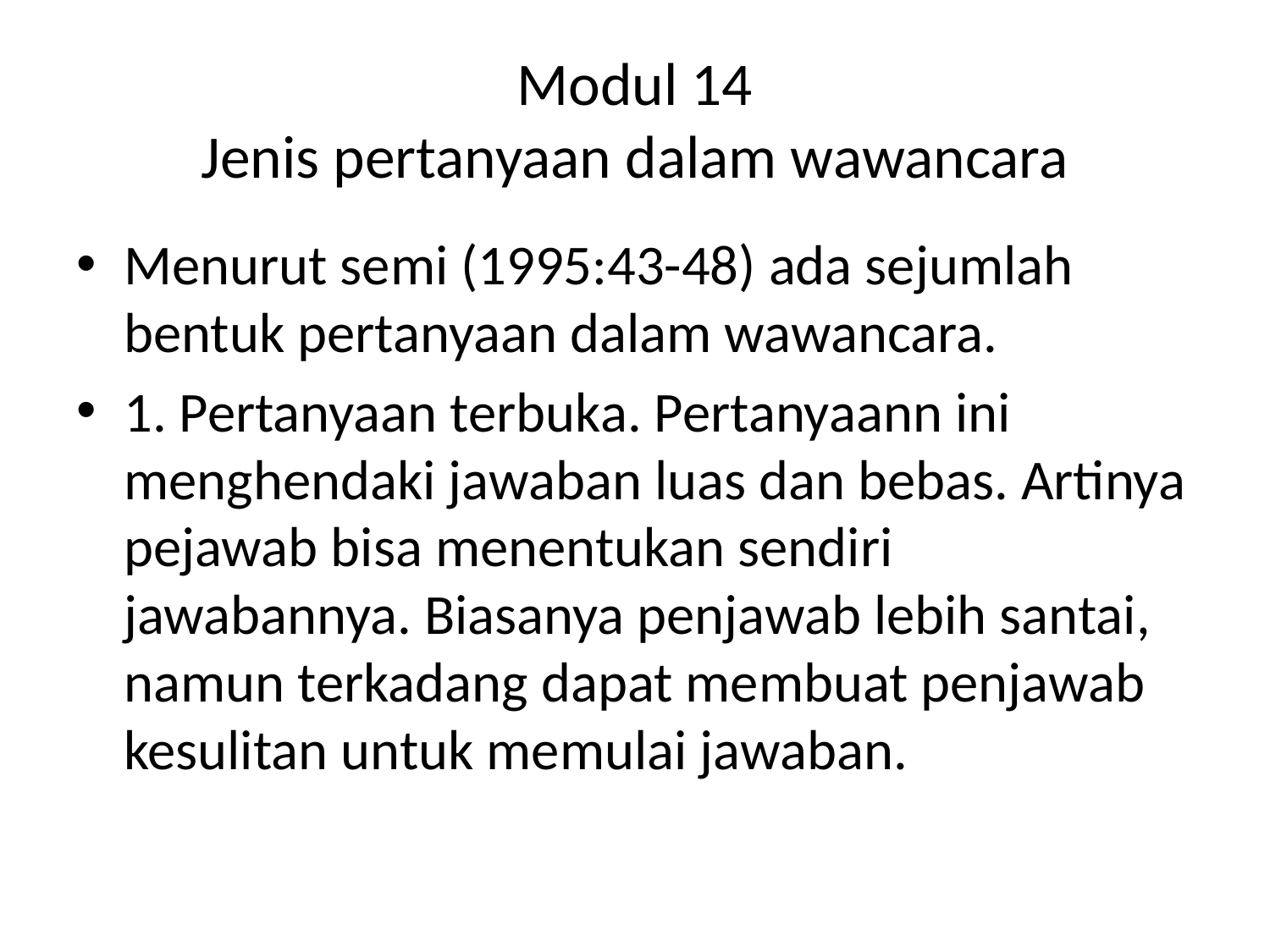

# Modul 14 Jenis pertanyaan dalam wawancara
Menurut semi (1995:43-48) ada sejumlah bentuk pertanyaan dalam wawancara.
1. Pertanyaan terbuka. Pertanyaann ini menghendaki jawaban luas dan bebas. Artinya pejawab bisa menentukan sendiri jawabannya. Biasanya penjawab lebih santai, namun terkadang dapat membuat penjawab kesulitan untuk memulai jawaban.